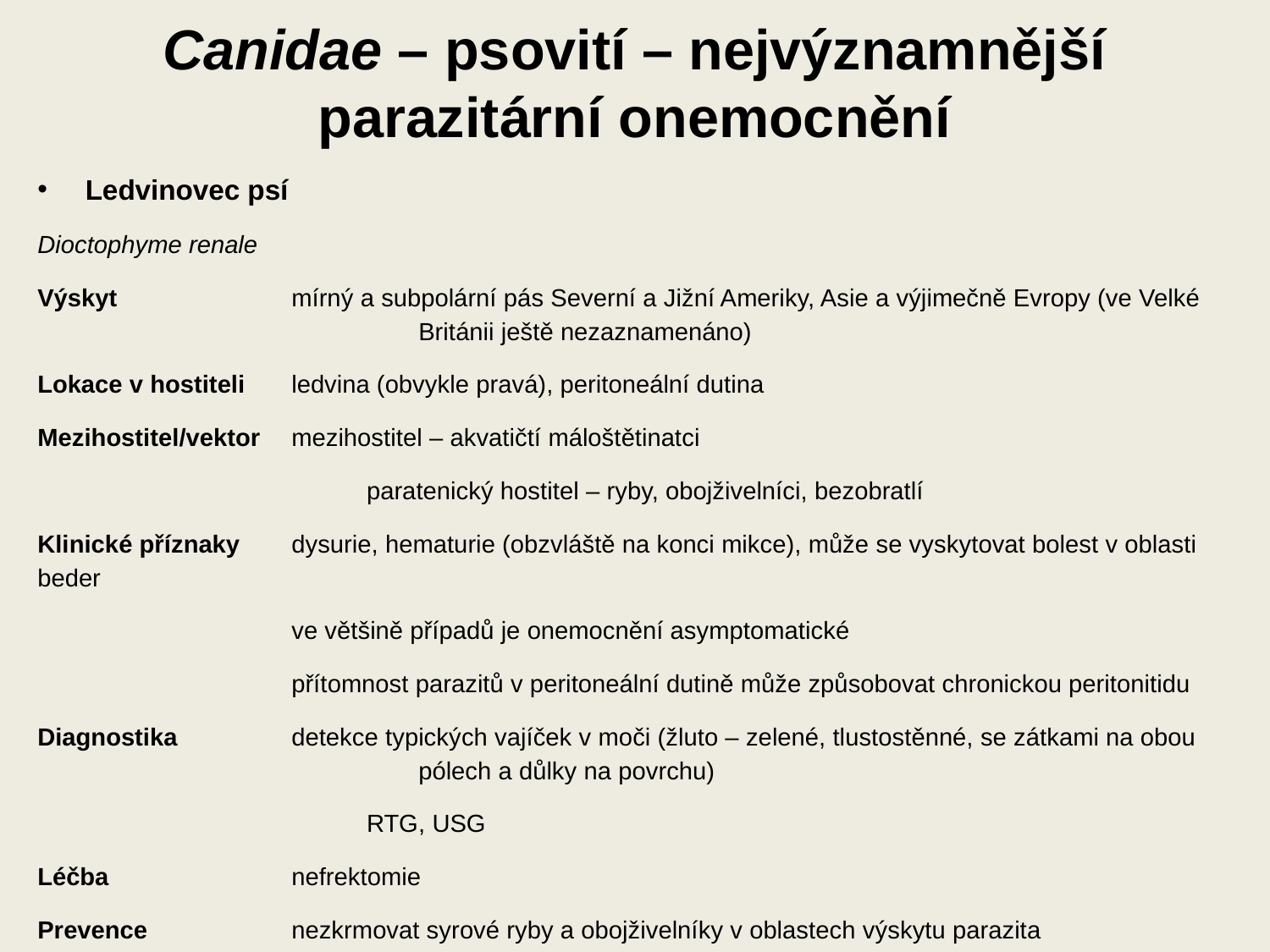

# Canidae – psovití – nejvýznamnější parazitární onemocnění
Ledvinovec psí
Dioctophyme renale
Výskyt		mírný a subpolární pás Severní a Jižní Ameriky, Asie a výjimečně Evropy (ve Velké 			Británii ještě nezaznamenáno)
Lokace v hostiteli	ledvina (obvykle pravá), peritoneální dutina
Mezihostitel/vektor	mezihostitel – akvatičtí máloštětinatci
	paratenický hostitel – ryby, obojživelníci, bezobratlí
Klinické příznaky	dysurie, hematurie (obzvláště na konci mikce), může se vyskytovat bolest v oblasti beder
		ve většině případů je onemocnění asymptomatické
		přítomnost parazitů v peritoneální dutině může způsobovat chronickou peritonitidu
Diagnostika	detekce typických vajíček v moči (žluto – zelené, tlustostěnné, se zátkami na obou 			pólech a důlky na povrchu)
	RTG, USG
Léčba		nefrektomie
Prevence		nezkrmovat syrové ryby a obojživelníky v oblastech výskytu parazita